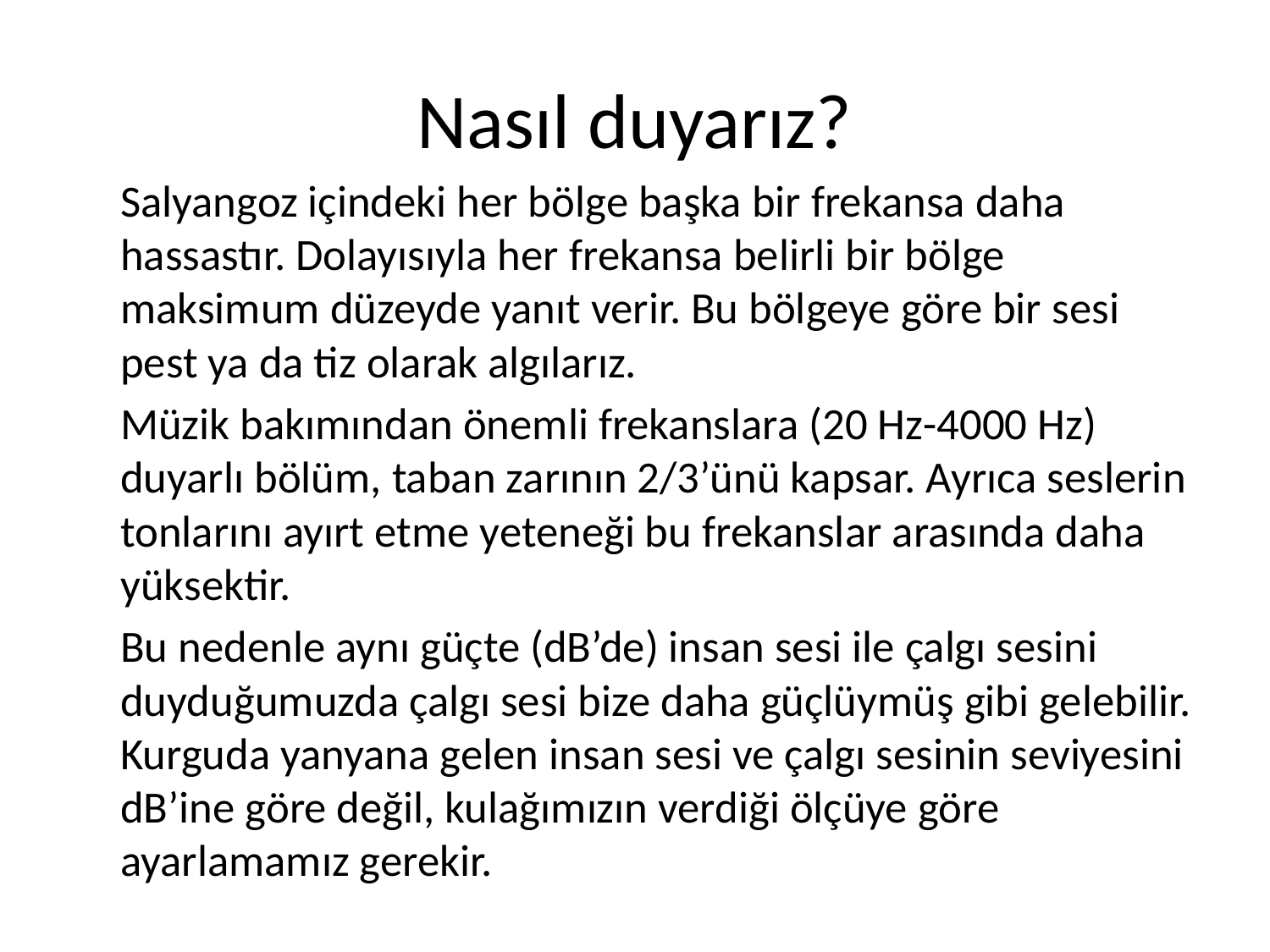

# Nasıl duyarız?
	Salyangoz içindeki her bölge başka bir frekansa daha hassastır. Dolayısıyla her frekansa belirli bir bölge maksimum düzeyde yanıt verir. Bu bölgeye göre bir sesi pest ya da tiz olarak algılarız.
	Müzik bakımından önemli frekanslara (20 Hz-4000 Hz) duyarlı bölüm, taban zarının 2/3’ünü kapsar. Ayrıca seslerin tonlarını ayırt etme yeteneği bu frekanslar arasında daha yüksektir.
	Bu nedenle aynı güçte (dB’de) insan sesi ile çalgı sesini duyduğumuzda çalgı sesi bize daha güçlüymüş gibi gelebilir. Kurguda yanyana gelen insan sesi ve çalgı sesinin seviyesini dB’ine göre değil, kulağımızın verdiği ölçüye göre ayarlamamız gerekir.